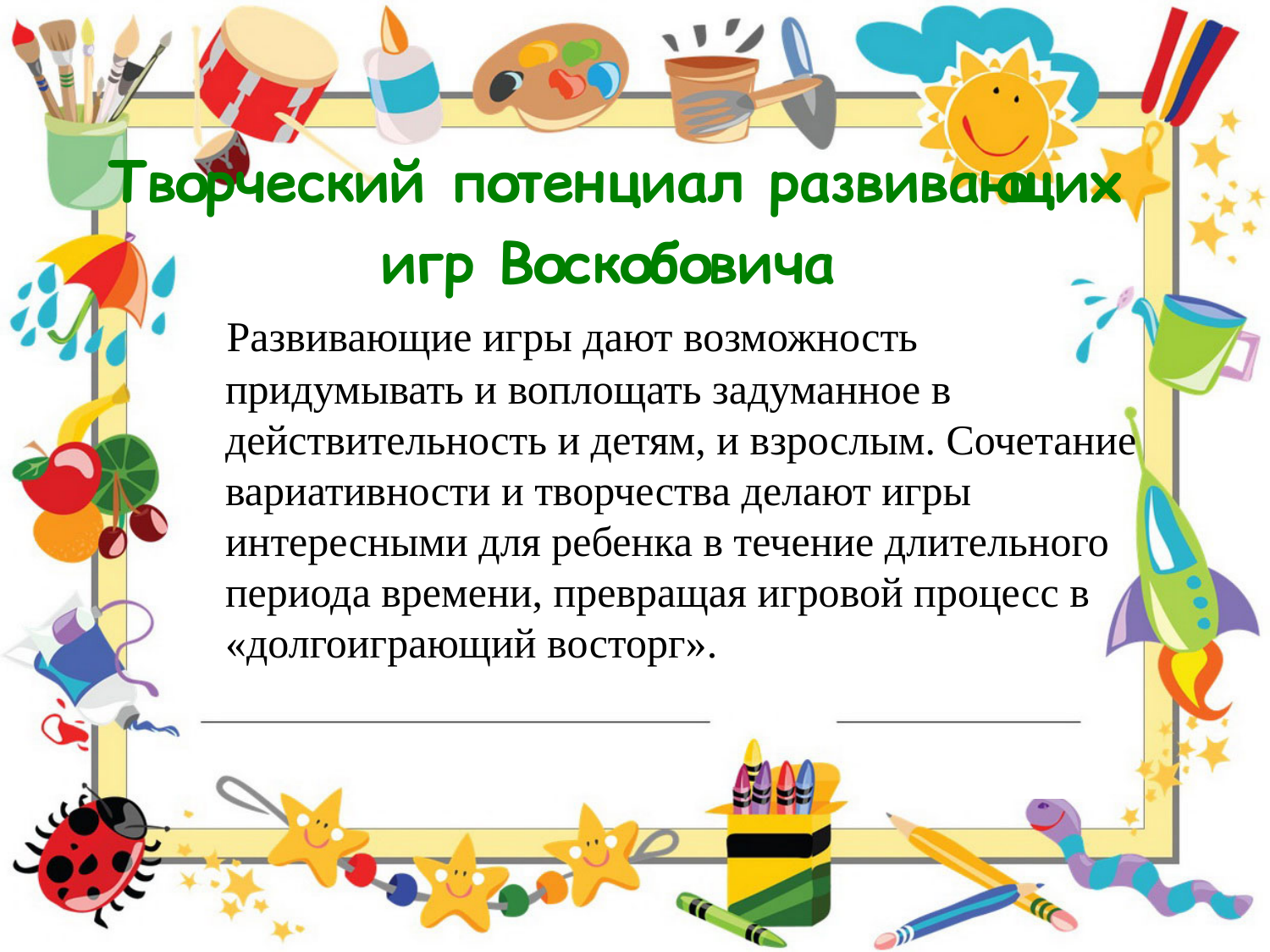

# Творческий потенциал развивающих игр Воскобовича
    Развивающие игры дают возможность придумывать и воплощать задуманное в действительность и детям, и взрослым. Сочетание вариативности и творчества делают игры интересными для ребенка в течение длительного периода времени, превращая игровой процесс в «долгоиграющий восторг».
|  |
| --- |